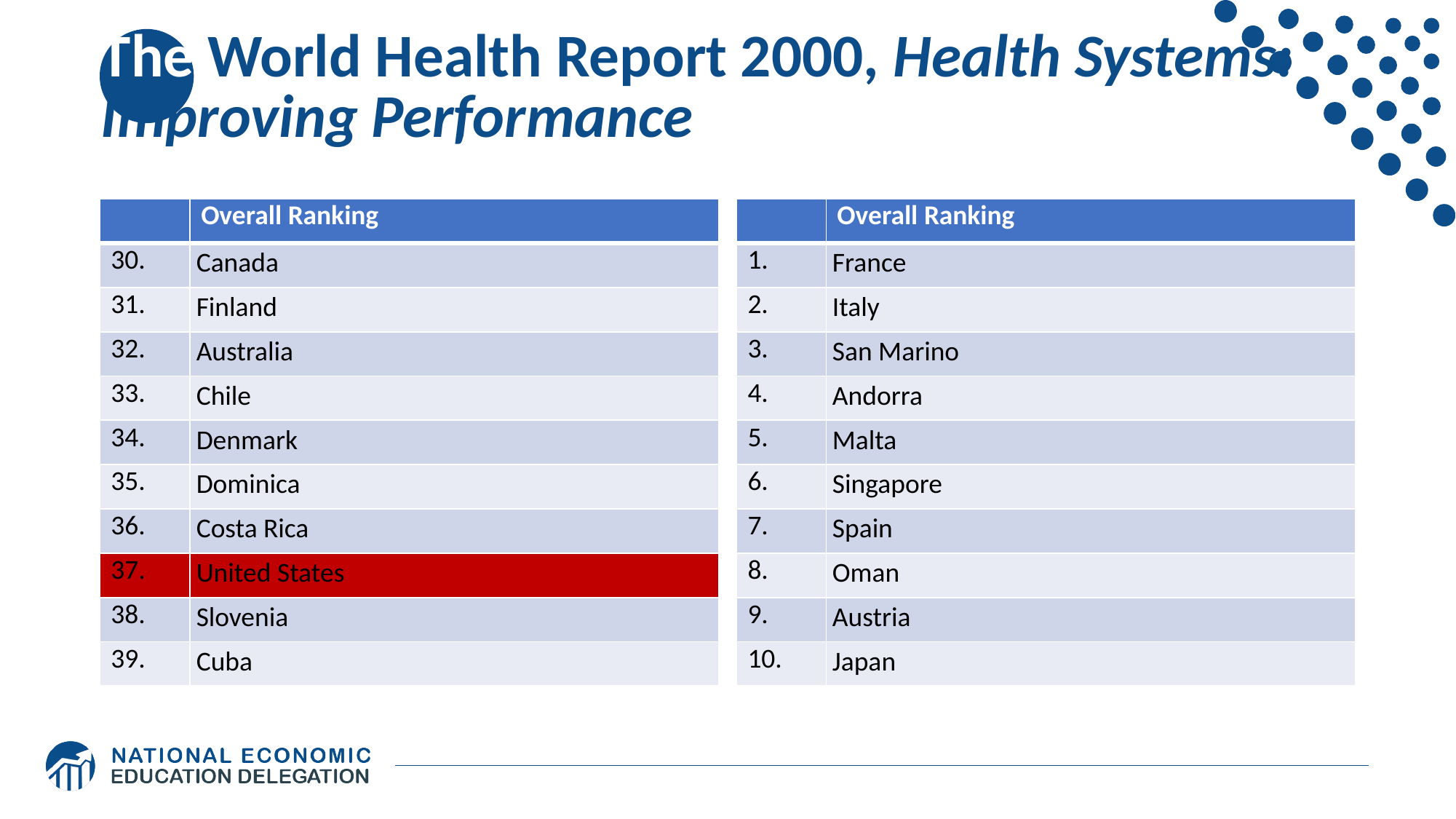

# The World Health Report 2000, Health Systems: Improving Performance
|  | Overall Ranking |
| --- | --- |
| 30. | Canada |
| 31. | Finland |
| 32. | Australia |
| 33. | Chile |
| 34. | Denmark |
| 35. | Dominica |
| 36. | Costa Rica |
| 37. | United States |
| 38. | Slovenia |
| 39. | Cuba |
|  | Overall Ranking |
| --- | --- |
| 1. | France |
| 2. | Italy |
| 3. | San Marino |
| 4. | Andorra |
| 5. | Malta |
| 6. | Singapore |
| 7. | Spain |
| 8. | Oman |
| 9. | Austria |
| 10. | Japan |